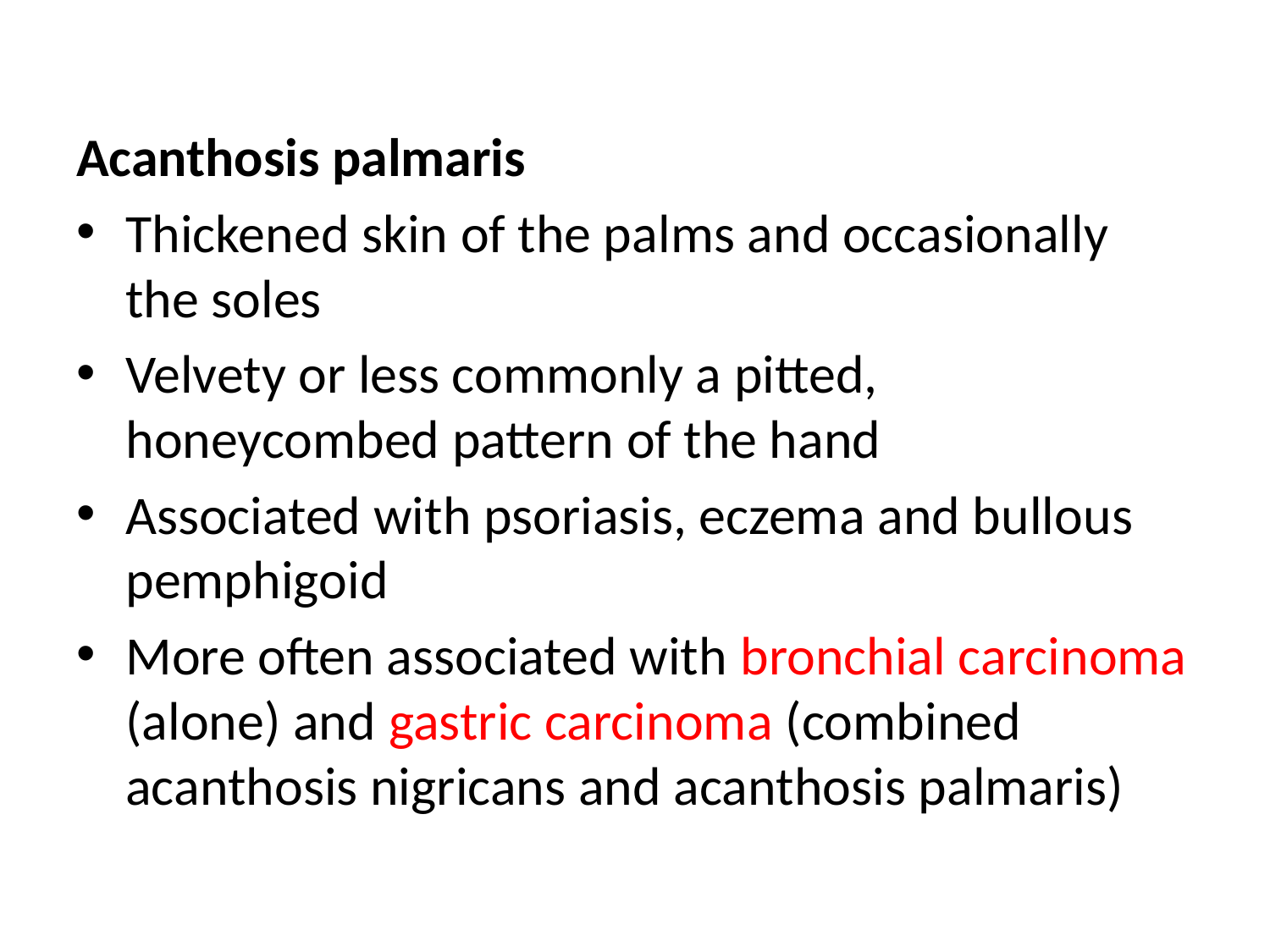

#
Acanthosis palmaris
Thickened skin of the palms and occasionally the soles
Velvety or less commonly a pitted, honeycombed pattern of the hand
Associated with psoriasis, eczema and bullous pemphigoid
More often associated with bronchial carcinoma (alone) and gastric carcinoma (combined acanthosis nigricans and acanthosis palmaris)